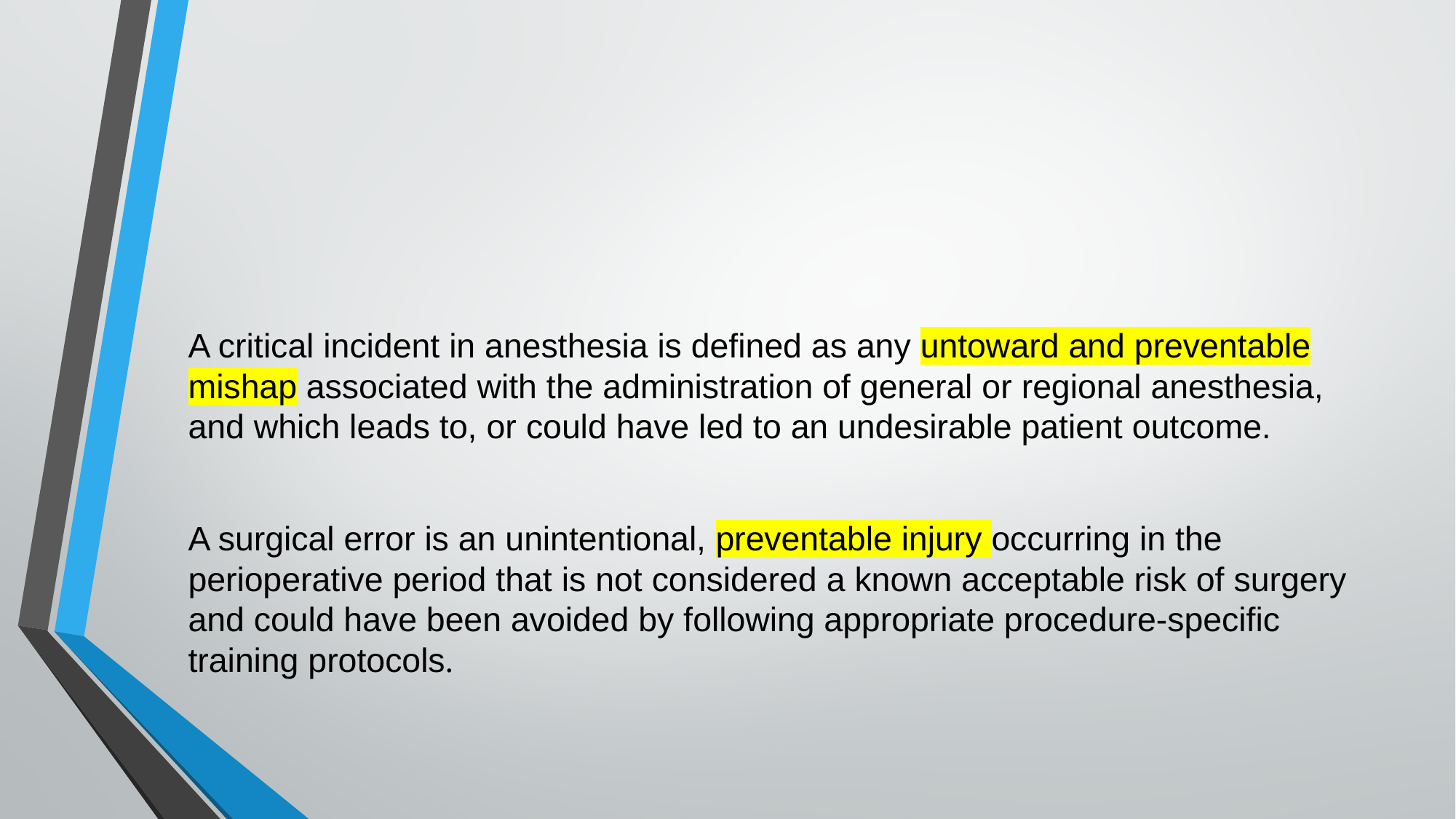

#
A critical incident in anesthesia is defined as any untoward and preventable mishap associated with the administration of general or regional anesthesia, and which leads to, or could have led to an undesirable patient outcome.

A surgical error is an unintentional, preventable injury occurring in the perioperative period that is not considered a known acceptable risk of surgery and could have been avoided by following appropriate procedure-specific training protocols.